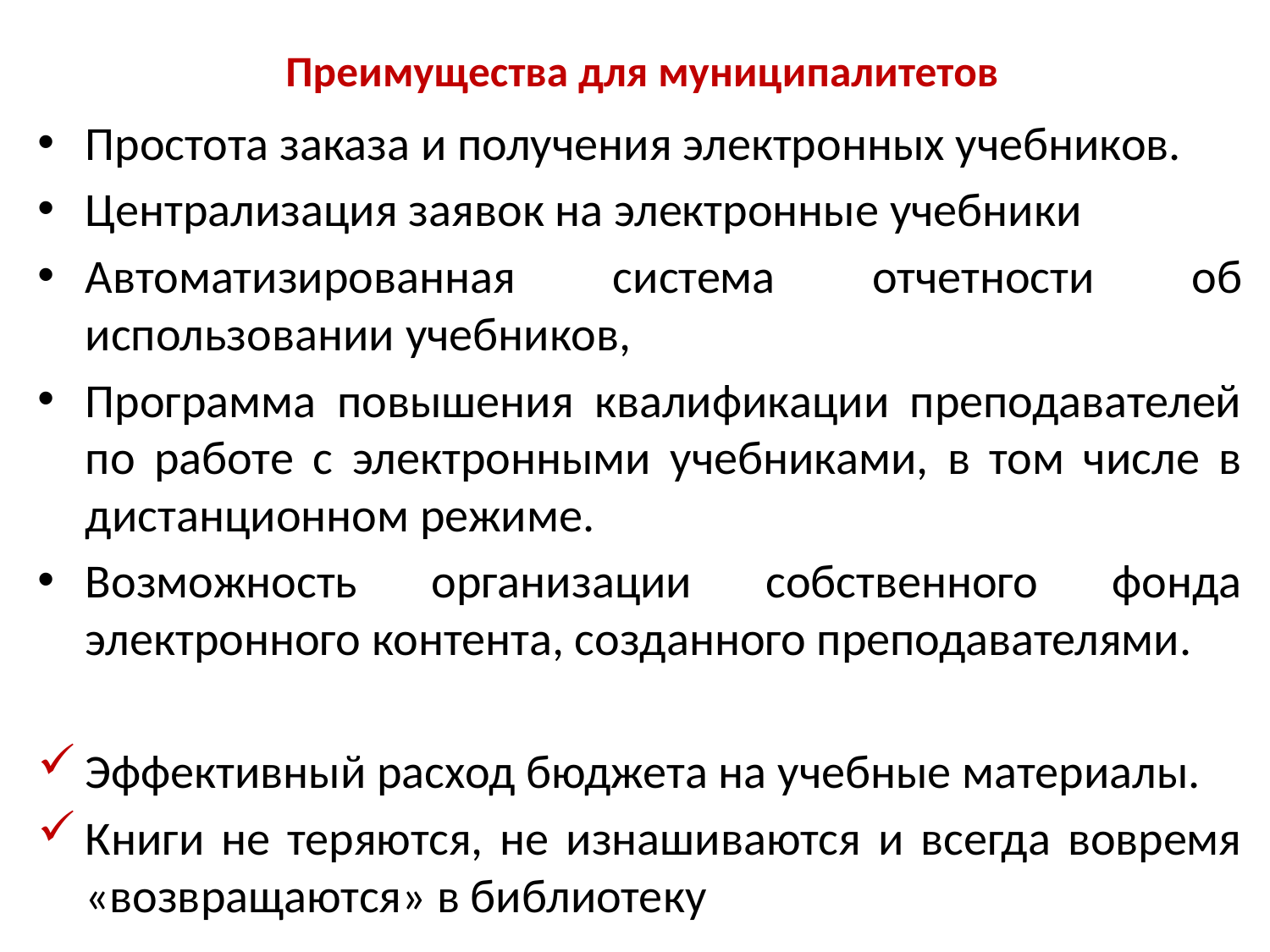

# Преимущества для муниципалитетов
Простота заказа и получения электронных учебников.
Централизация заявок на электронные учебники
Автоматизированная система отчетности об использовании учебников,
Программа повышения квалификации преподавателей по работе с электронными учебниками, в том числе в дистанционном режиме.
Возможность организации собственного фонда электронного контента, созданного преподавателями.

Эффективный расход бюджета на учебные материалы.
Книги не теряются, не изнашиваются и всегда вовремя «возвращаются» в библиотеку